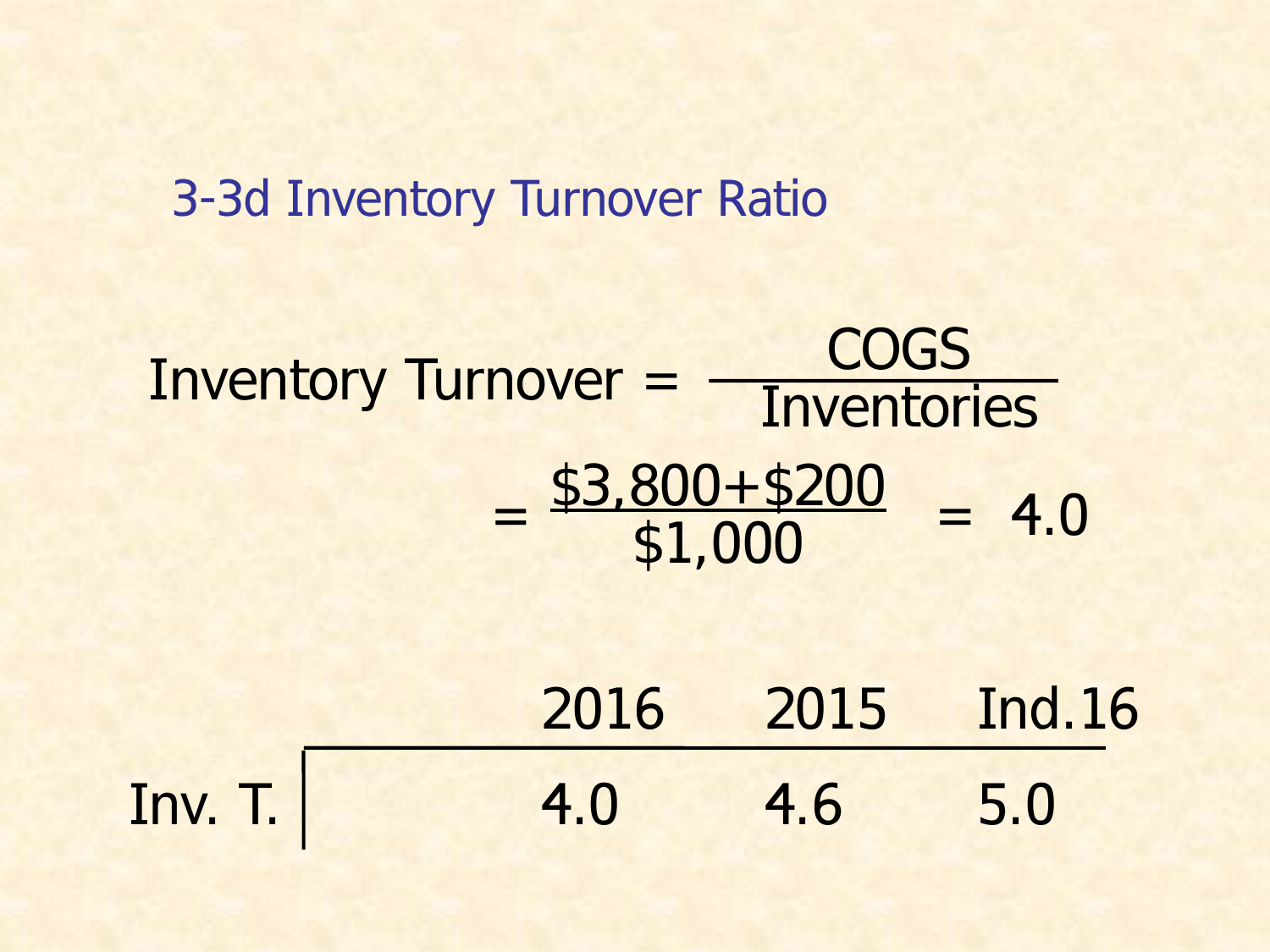

# 3-3d Inventory Turnover Ratio
COGS
Inventories

Inventory Turnover =

		     =                       =  4.0
$3,800+$200
$1,000
		2016	2015	Ind.16
Inv. T.		4.0	4.6	5.0

18